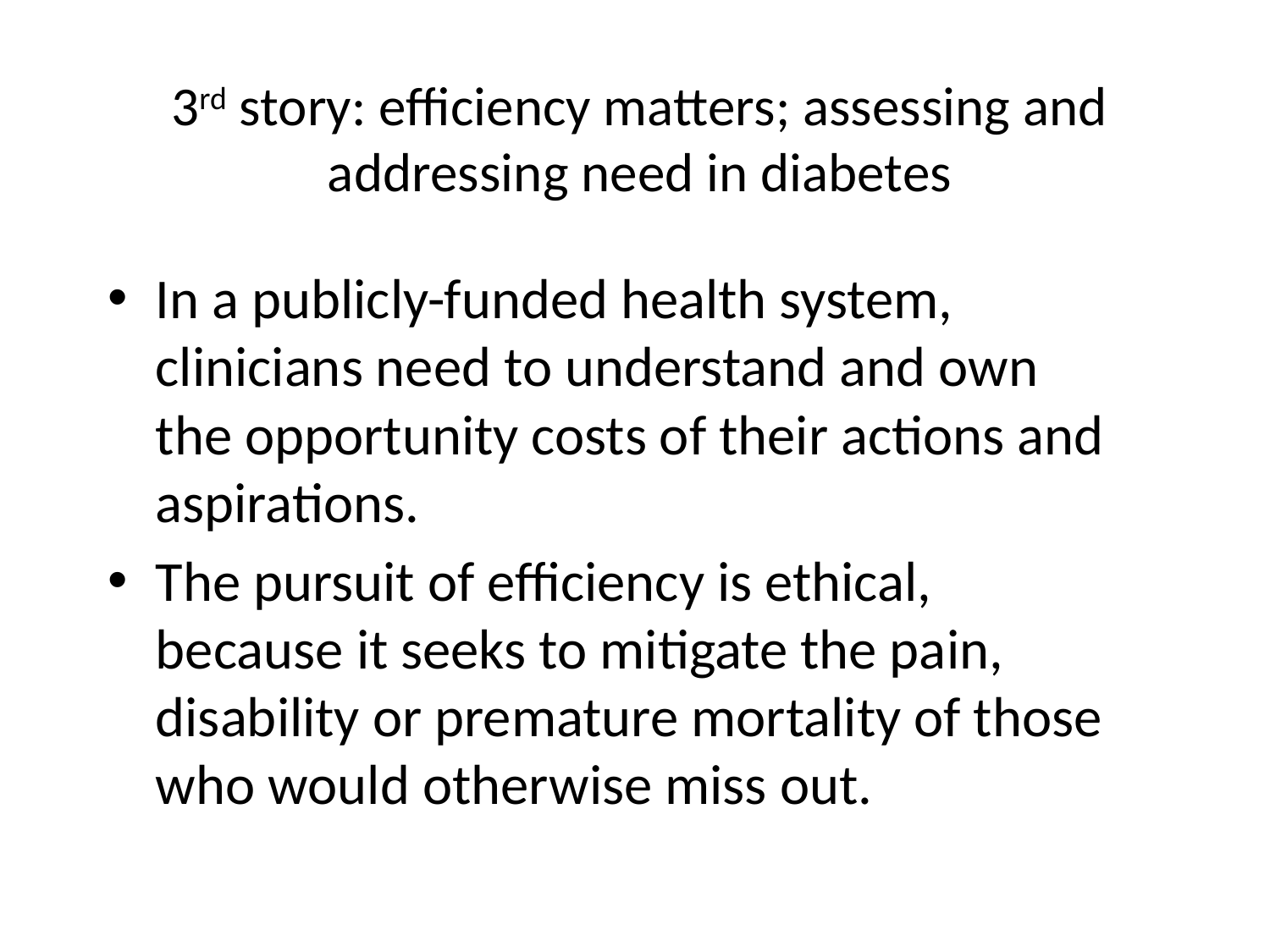

# 3rd story: efficiency matters; assessing and addressing need in diabetes
In a publicly-funded health system, clinicians need to understand and own the opportunity costs of their actions and aspirations.
The pursuit of efficiency is ethical, because it seeks to mitigate the pain, disability or premature mortality of those who would otherwise miss out.